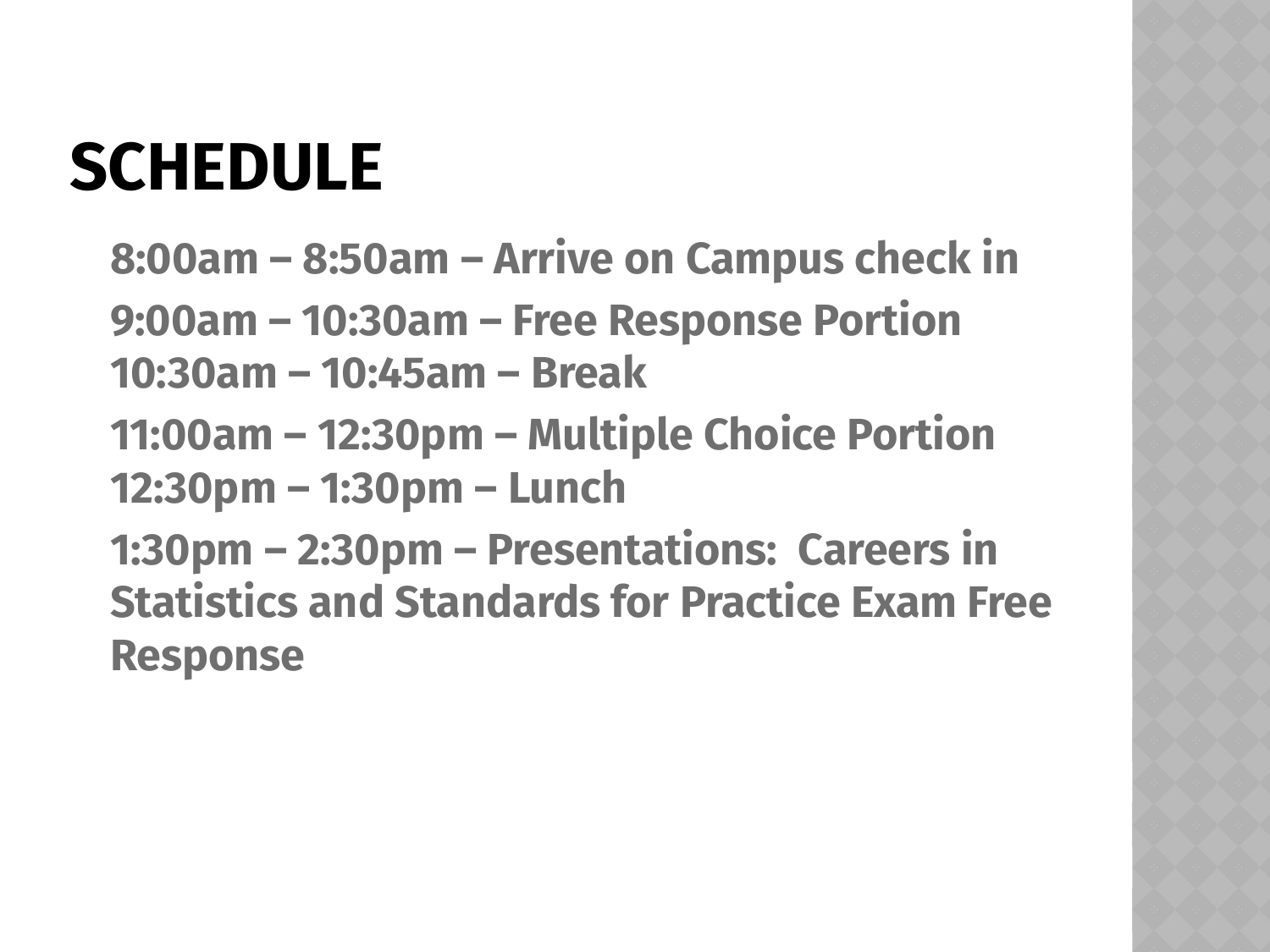

# Schedule
8:00am – 8:50am – Arrive on Campus check in
9:00am – 10:30am – Free Response Portion 10:30am – 10:45am – Break
11:00am – 12:30pm – Multiple Choice Portion 12:30pm – 1:30pm – Lunch
1:30pm – 2:30pm – Presentations:  Careers in Statistics and Standards for Practice Exam Free Response